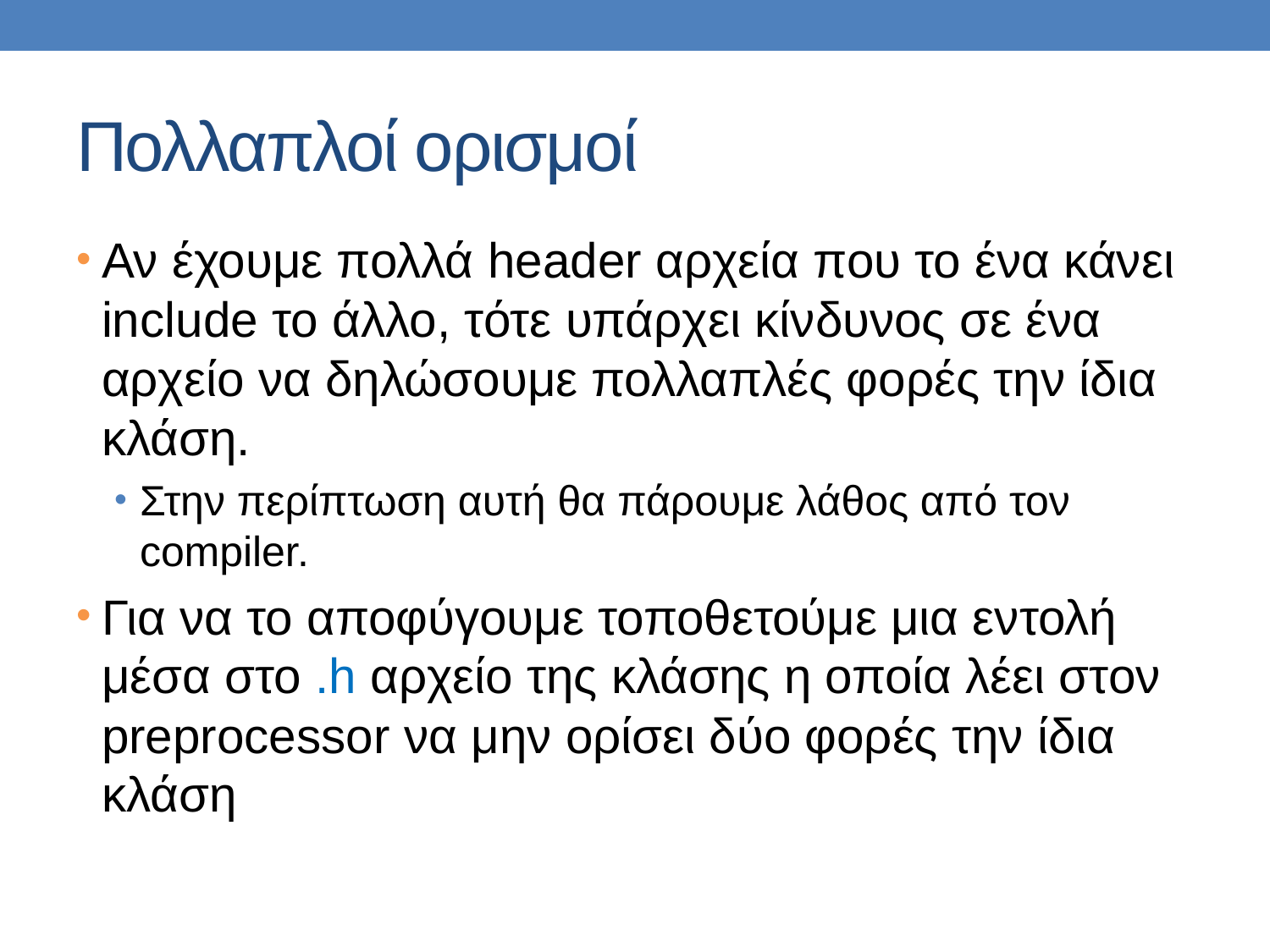

# Πολλαπλοί ορισμοί
Αν έχουμε πολλά header αρχεία που το ένα κάνει include το άλλο, τότε υπάρχει κίνδυνος σε ένα αρχείο να δηλώσουμε πολλαπλές φορές την ίδια κλάση.
Στην περίπτωση αυτή θα πάρουμε λάθος από τον compiler.
Για να το αποφύγουμε τοποθετούμε μια εντολή μέσα στο .h αρχείο της κλάσης η οποία λέει στον preprocessor να μην ορίσει δύο φορές την ίδια κλάση